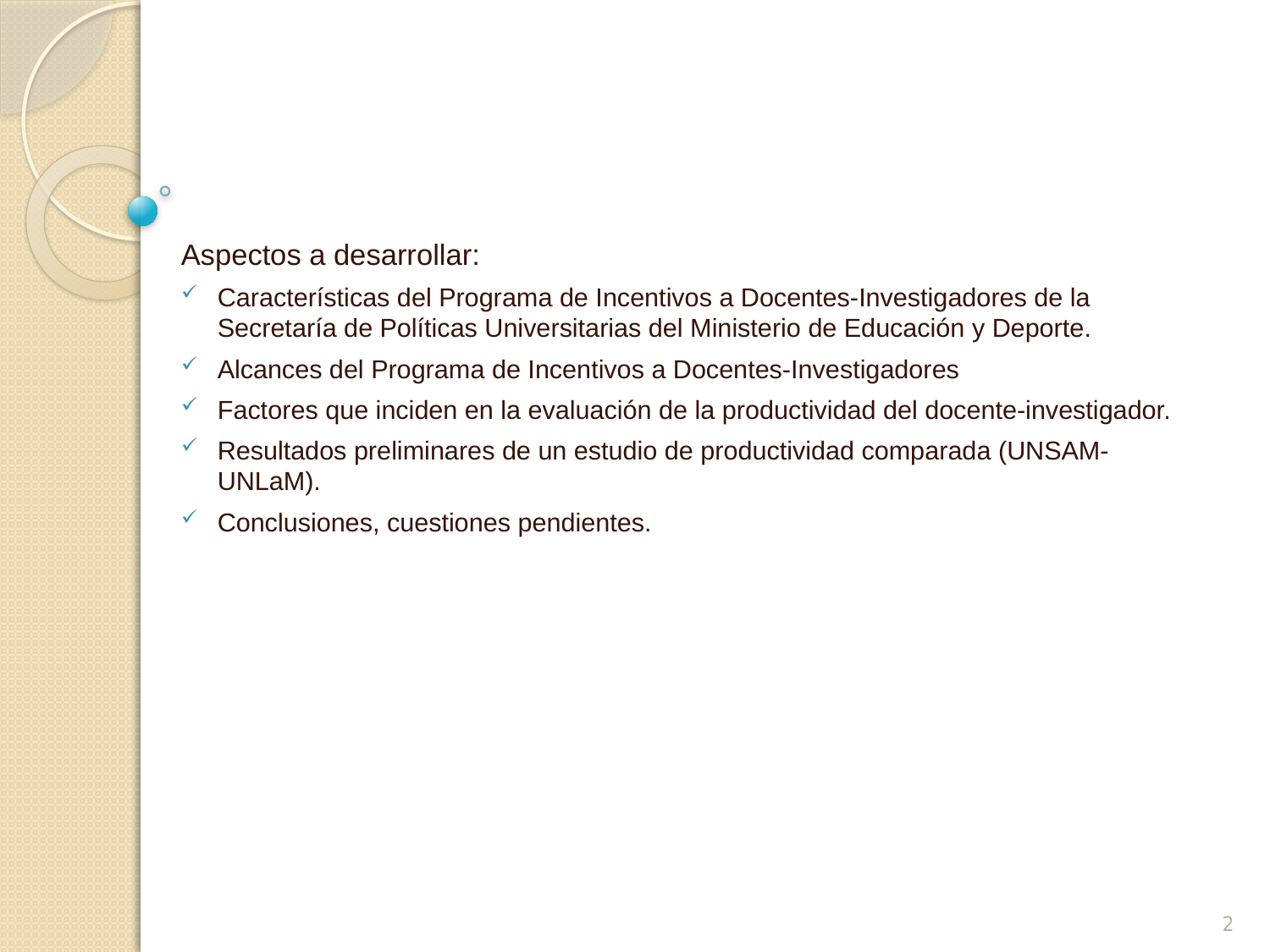

Aspectos a desarrollar:
Características del Programa de Incentivos a Docentes-Investigadores de la Secretaría de Políticas Universitarias del Ministerio de Educación y Deporte.
Alcances del Programa de Incentivos a Docentes-Investigadores
Factores que inciden en la evaluación de la productividad del docente-investigador.
Resultados preliminares de un estudio de productividad comparada (UNSAM-UNLaM).
Conclusiones, cuestiones pendientes.

2